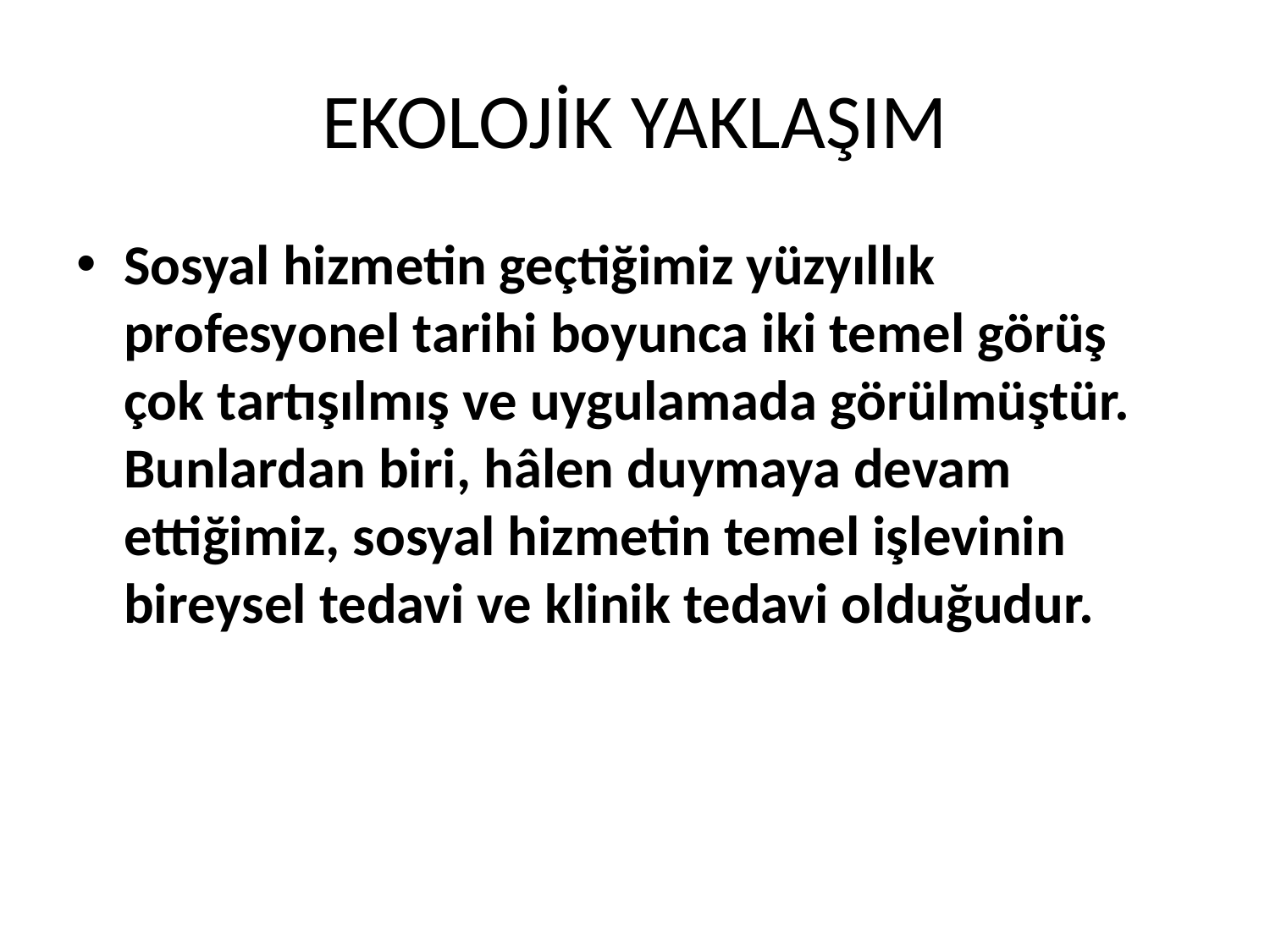

# EKOLOJİK YAKLAŞIM
Sosyal hizmetin geçtiğimiz yüzyıllık profesyonel tarihi boyunca iki temel görüş çok tartışılmış ve uygulamada görülmüştür. Bunlardan biri, hâlen duymaya devam ettiğimiz, sosyal hizmetin temel işlevinin bireysel tedavi ve klinik tedavi olduğudur.